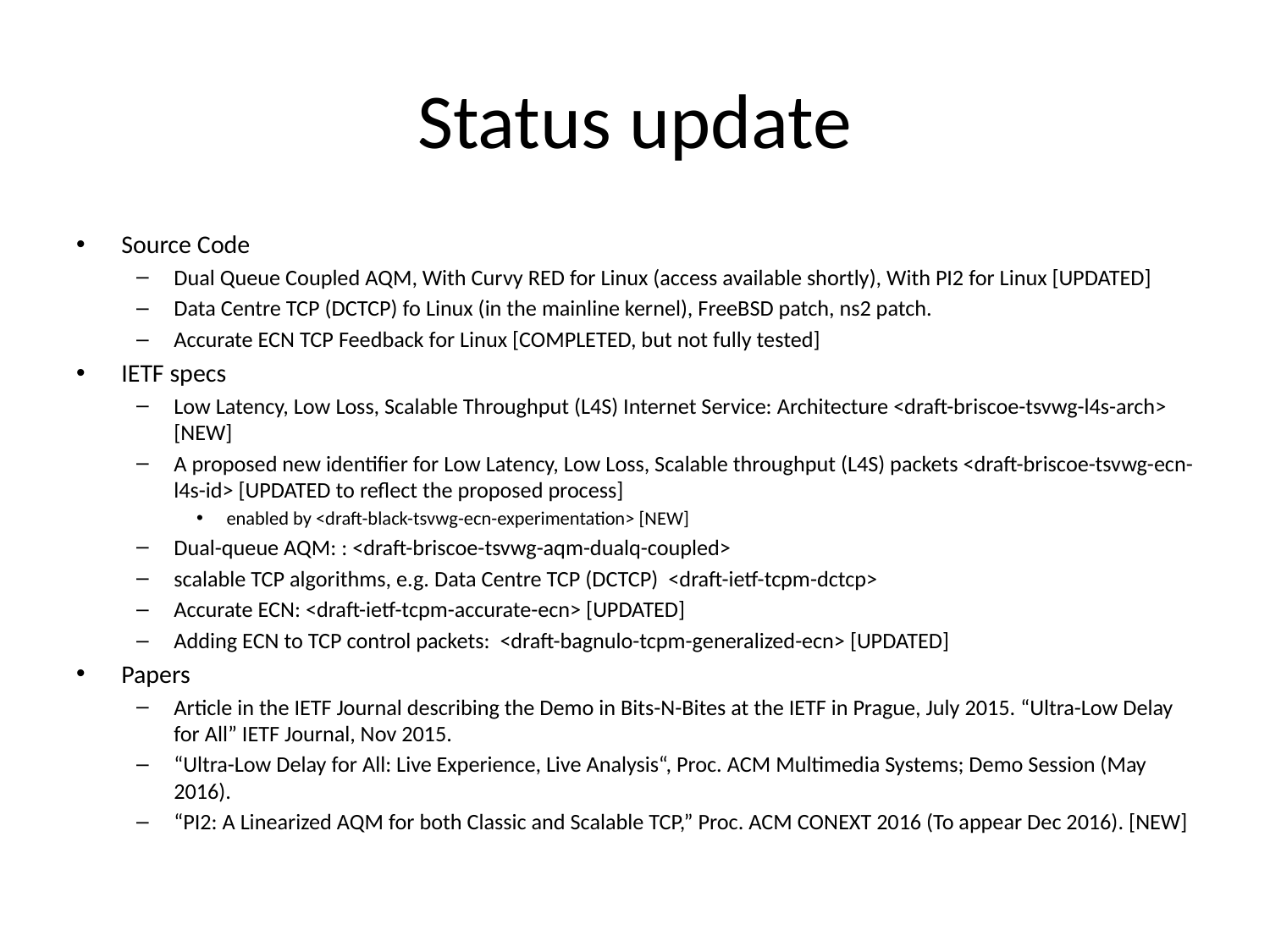

# Status update
Source Code
Dual Queue Coupled AQM, With Curvy RED for Linux (access available shortly), With PI2 for Linux [UPDATED]
Data Centre TCP (DCTCP) fo Linux (in the mainline kernel), FreeBSD patch, ns2 patch.
Accurate ECN TCP Feedback for Linux [COMPLETED, but not fully tested]
IETF specs
Low Latency, Low Loss, Scalable Throughput (L4S) Internet Service: Architecture <draft-briscoe-tsvwg-l4s-arch> [NEW]
A proposed new identifier for Low Latency, Low Loss, Scalable throughput (L4S) packets <draft-briscoe-tsvwg-ecn-l4s-id> [UPDATED to reflect the proposed process]
enabled by <draft-black-tsvwg-ecn-experimentation> [NEW]
Dual-queue AQM: : <draft-briscoe-tsvwg-aqm-dualq-coupled>
scalable TCP algorithms, e.g. Data Centre TCP (DCTCP)  <draft-ietf-tcpm-dctcp>
Accurate ECN: <draft-ietf-tcpm-accurate-ecn> [UPDATED]
Adding ECN to TCP control packets:  <draft-bagnulo-tcpm-generalized-ecn> [UPDATED]
Papers
Article in the IETF Journal describing the Demo in Bits-N-Bites at the IETF in Prague, July 2015. “Ultra-Low Delay for All” IETF Journal, Nov 2015.
“Ultra-Low Delay for All: Live Experience, Live Analysis“, Proc. ACM Multimedia Systems; Demo Session (May 2016).
“PI2: A Linearized AQM for both Classic and Scalable TCP,” Proc. ACM CONEXT 2016 (To appear Dec 2016). [NEW]